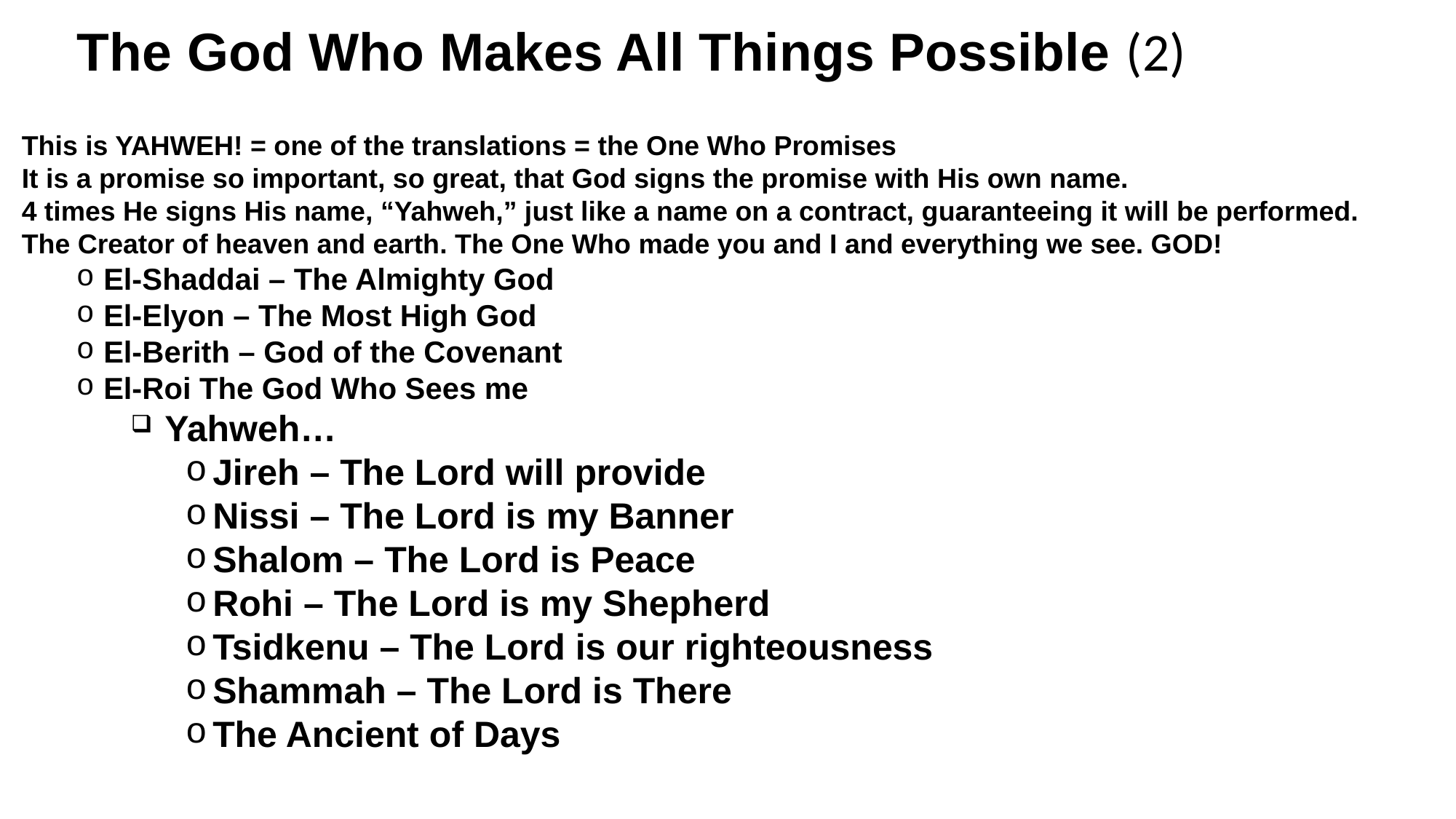

# The God Who Makes All Things Possible (2)
This is YAHWEH! = one of the translations = the One Who Promises
It is a promise so important, so great, that God signs the promise with His own name.
4 times He signs His name, “Yahweh,” just like a name on a contract, guaranteeing it will be performed.
The Creator of heaven and earth. The One Who made you and I and everything we see. GOD!
El-Shaddai – The Almighty God
El-Elyon – The Most High God
El-Berith – God of the Covenant
El-Roi The God Who Sees me
 Yahweh…
Jireh – The Lord will provide
Nissi – The Lord is my Banner
Shalom – The Lord is Peace
Rohi – The Lord is my Shepherd
Tsidkenu – The Lord is our righteousness
Shammah – The Lord is There
The Ancient of Days